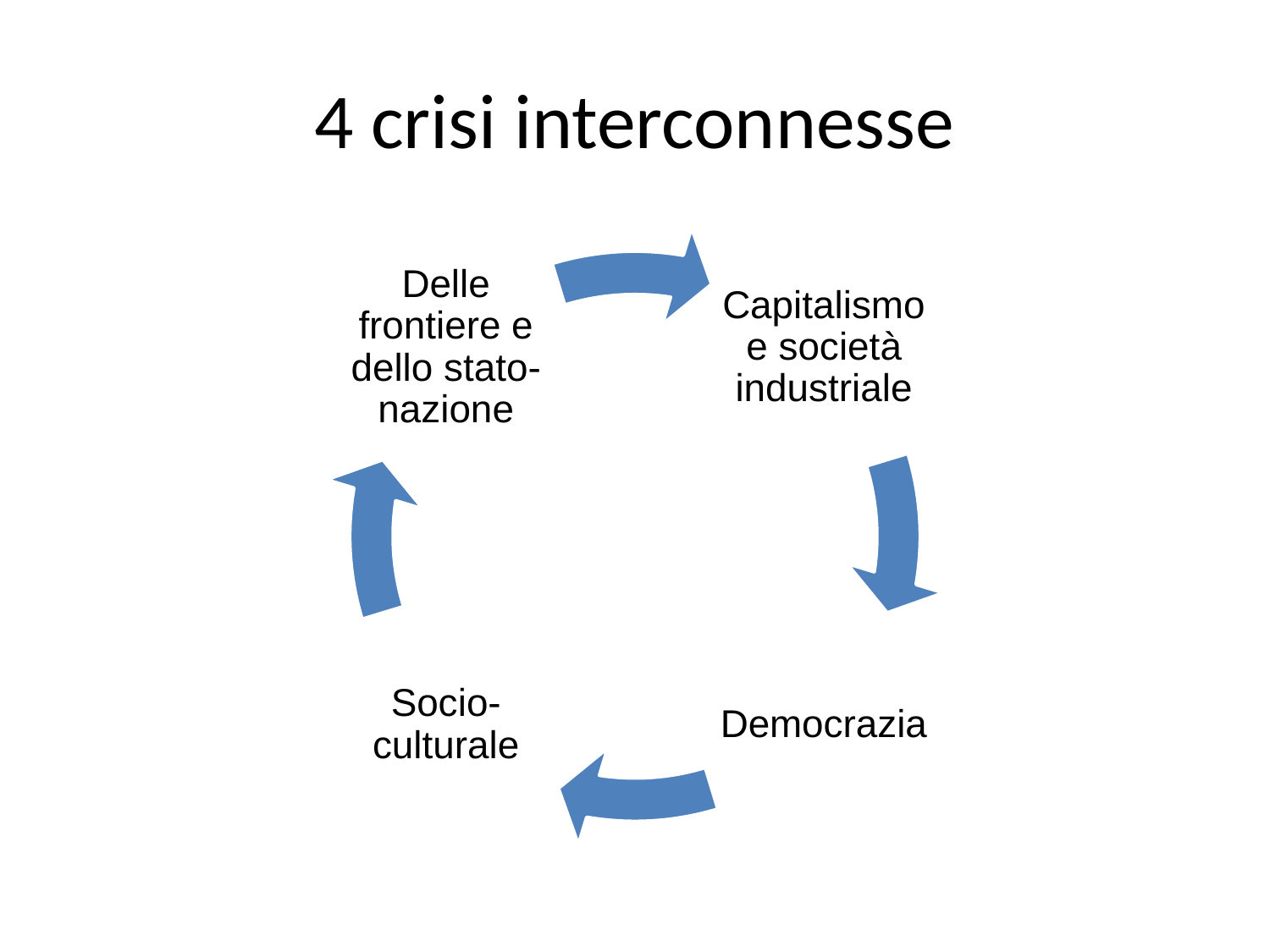

# 4 crisi interconnesse
Capitalismo e società industriale
Democrazia
Socio-culturale
Delle frontiere e dello stato-nazione